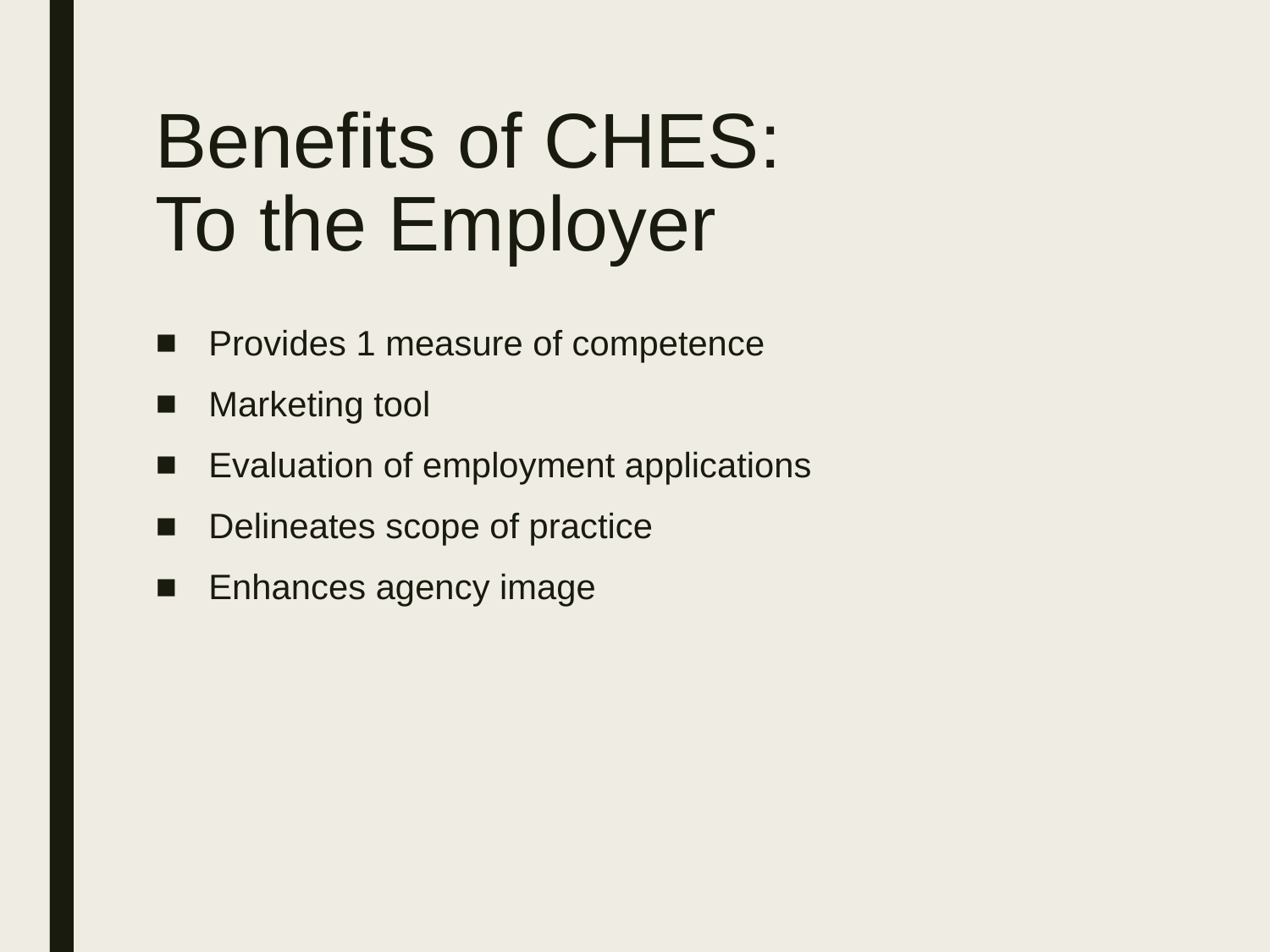

# Benefits of CHES: To the Employer
Provides 1 measure of competence
Marketing tool
Evaluation of employment applications
Delineates scope of practice
Enhances agency image